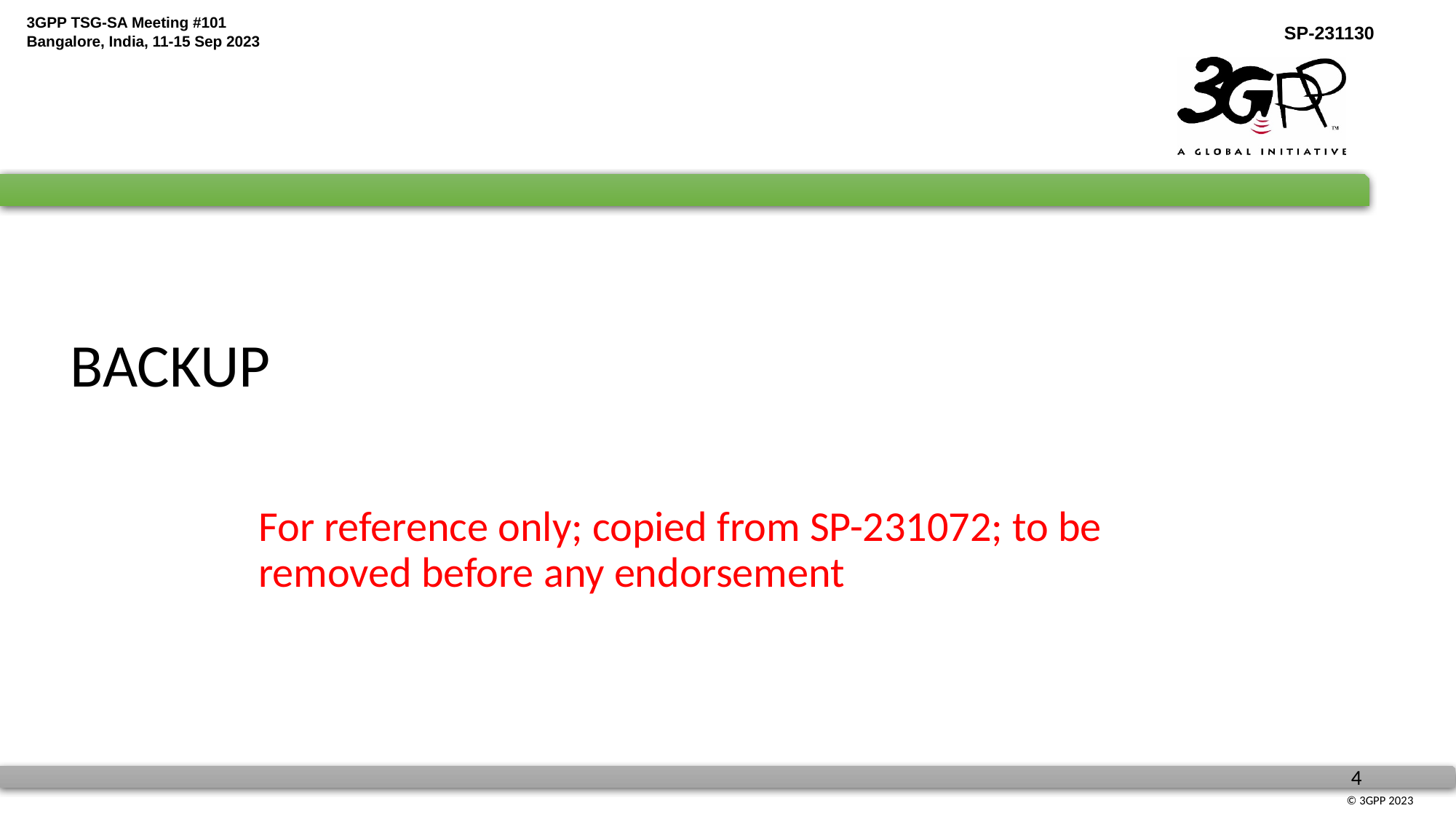

# BACKUP

For reference only; copied from SP-231072; to be removed before any endorsement